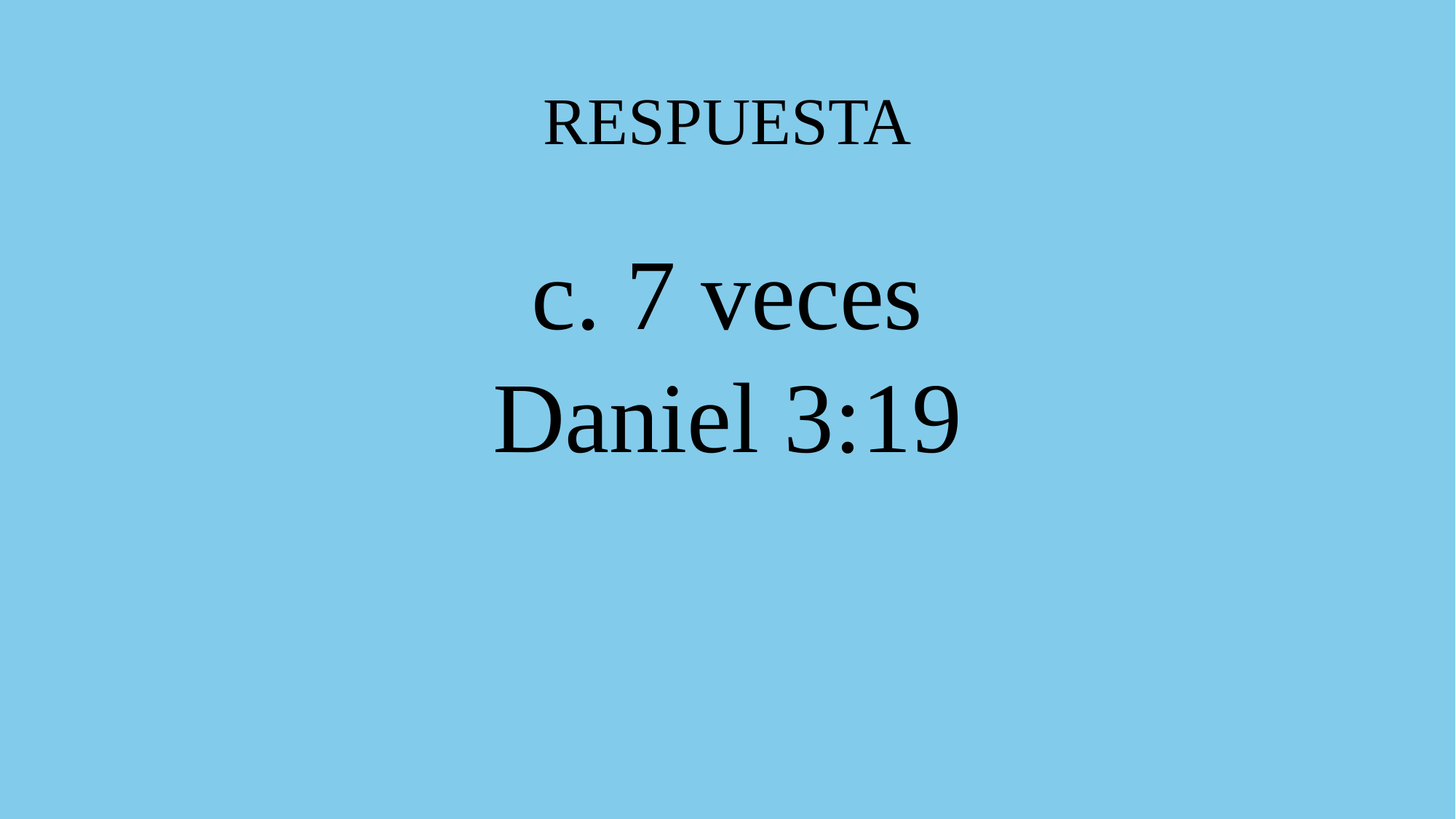

# RESPUESTA
c. 7 veces
Daniel 3:19